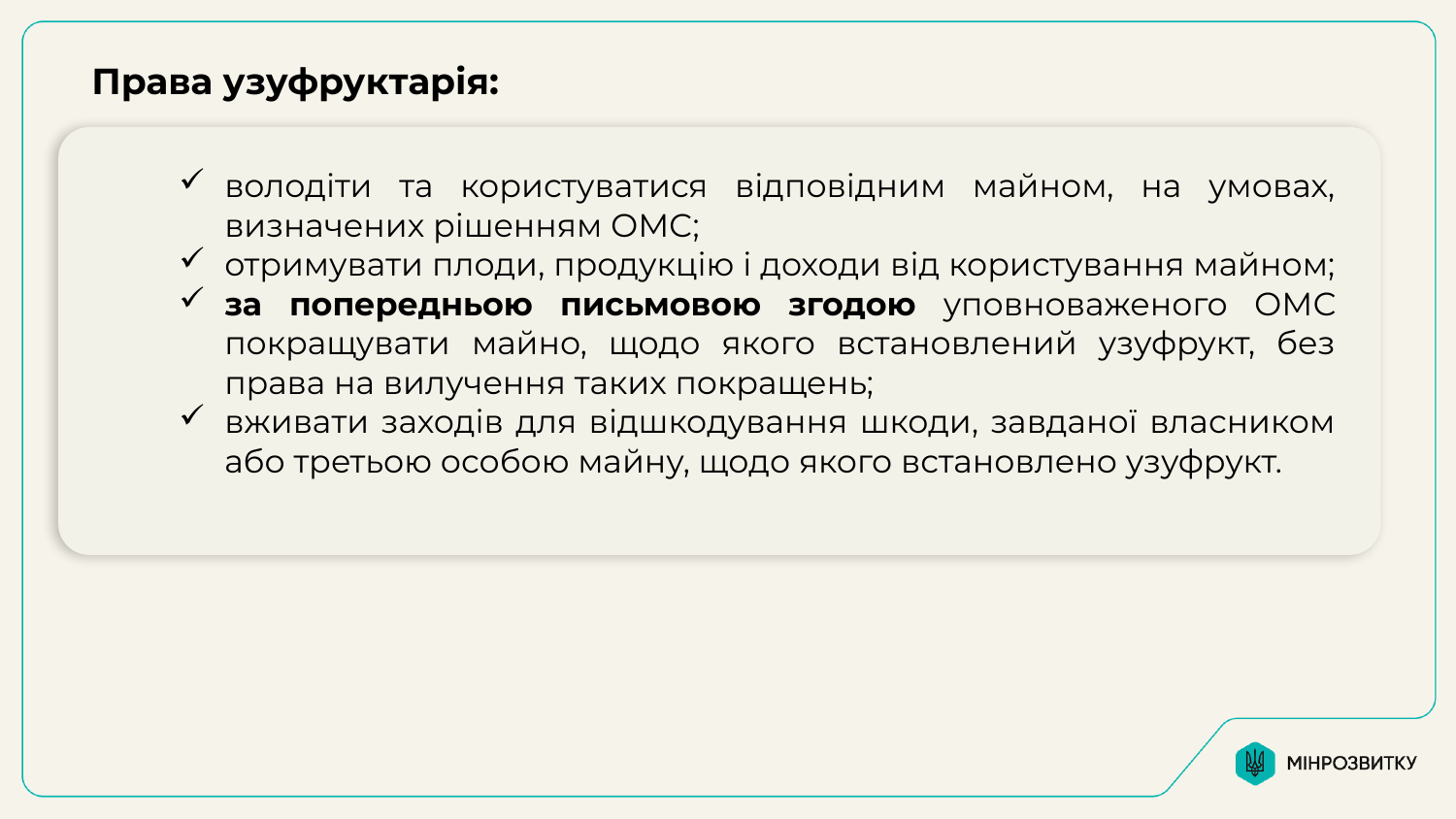

Права узуфруктарія:

|  | володіти та користуватися відповідним майном, на умовах, визначених рішенням ОМС; отримувати плоди, продукцію і доходи від користування майном; за попередньою письмовою згодою уповноваженого ОМС покращувати майно, щодо якого встановлений узуфрукт, без права на вилучення таких покращень; вживати заходів для відшкодування шкоди, завданої власником або третьою особою майну, щодо якого встановлено узуфрукт. |
| --- | --- |